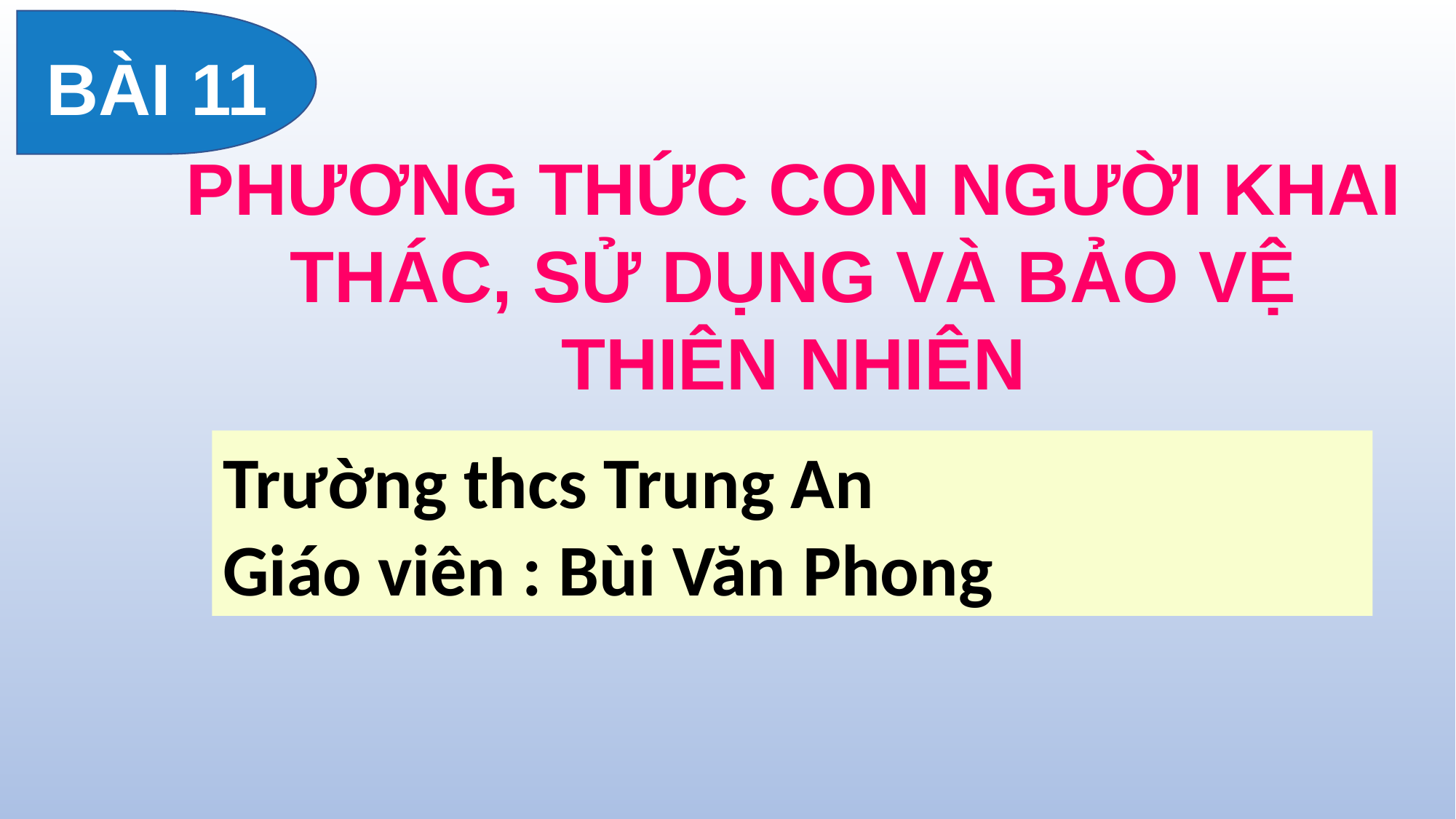

BÀI 11
PHƯƠNG THỨC CON NGƯỜI KHAI THÁC, SỬ DỤNG VÀ BẢO VỆ THIÊN NHIÊN
Trường thcs Trung An
Giáo viên : Bùi Văn Phong